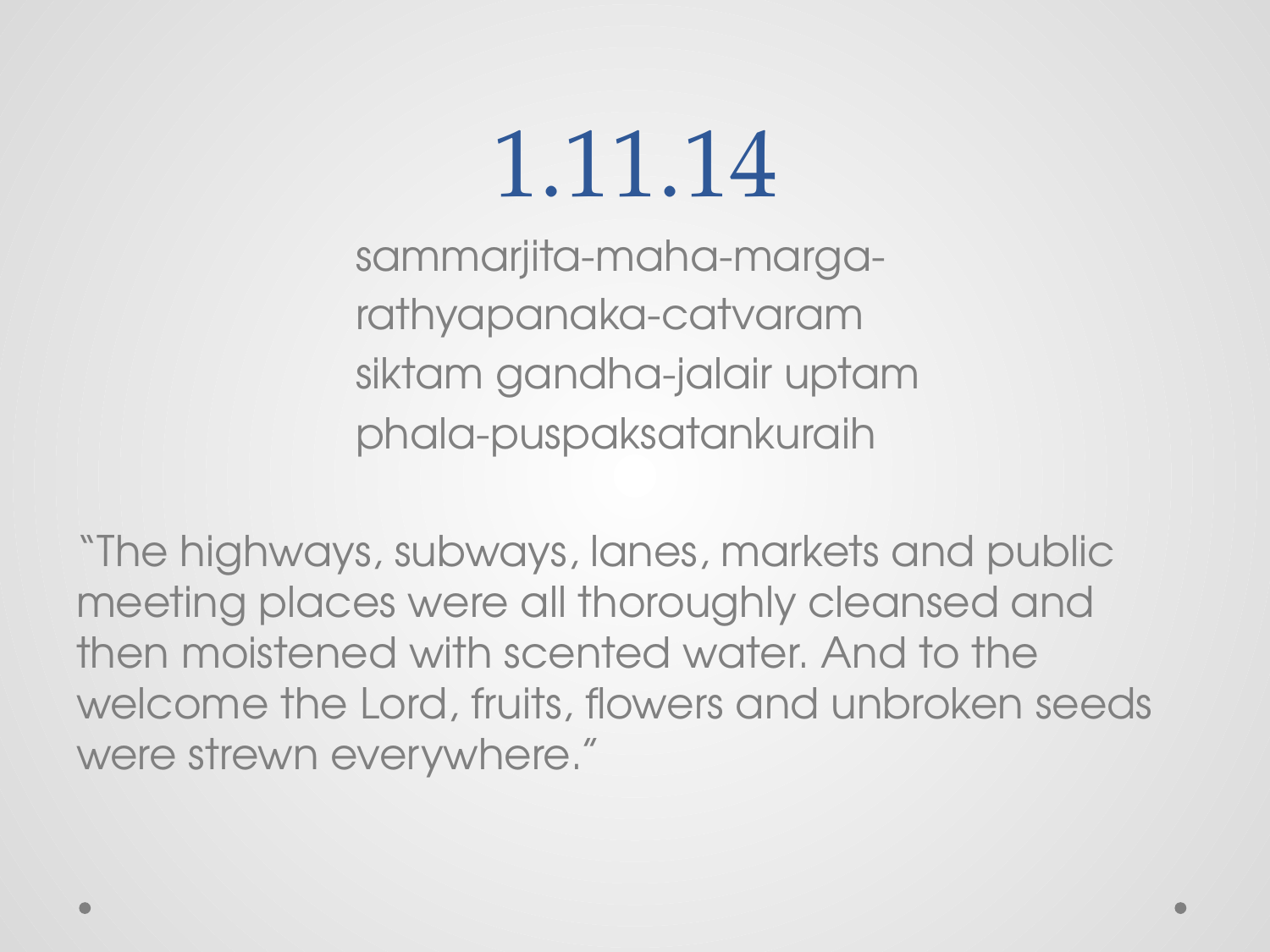

# 1.11.14
                        sammarjita-maha-marga-
                        rathyapanaka-catvaram
                        siktam gandha-jalair uptam
                        phala-puspaksatankuraih

“The highways, subways, lanes, markets and public meeting places were all thoroughly cleansed and then moistened with scented water. And to the welcome the Lord, fruits, flowers and unbroken seeds were strewn everywhere.”